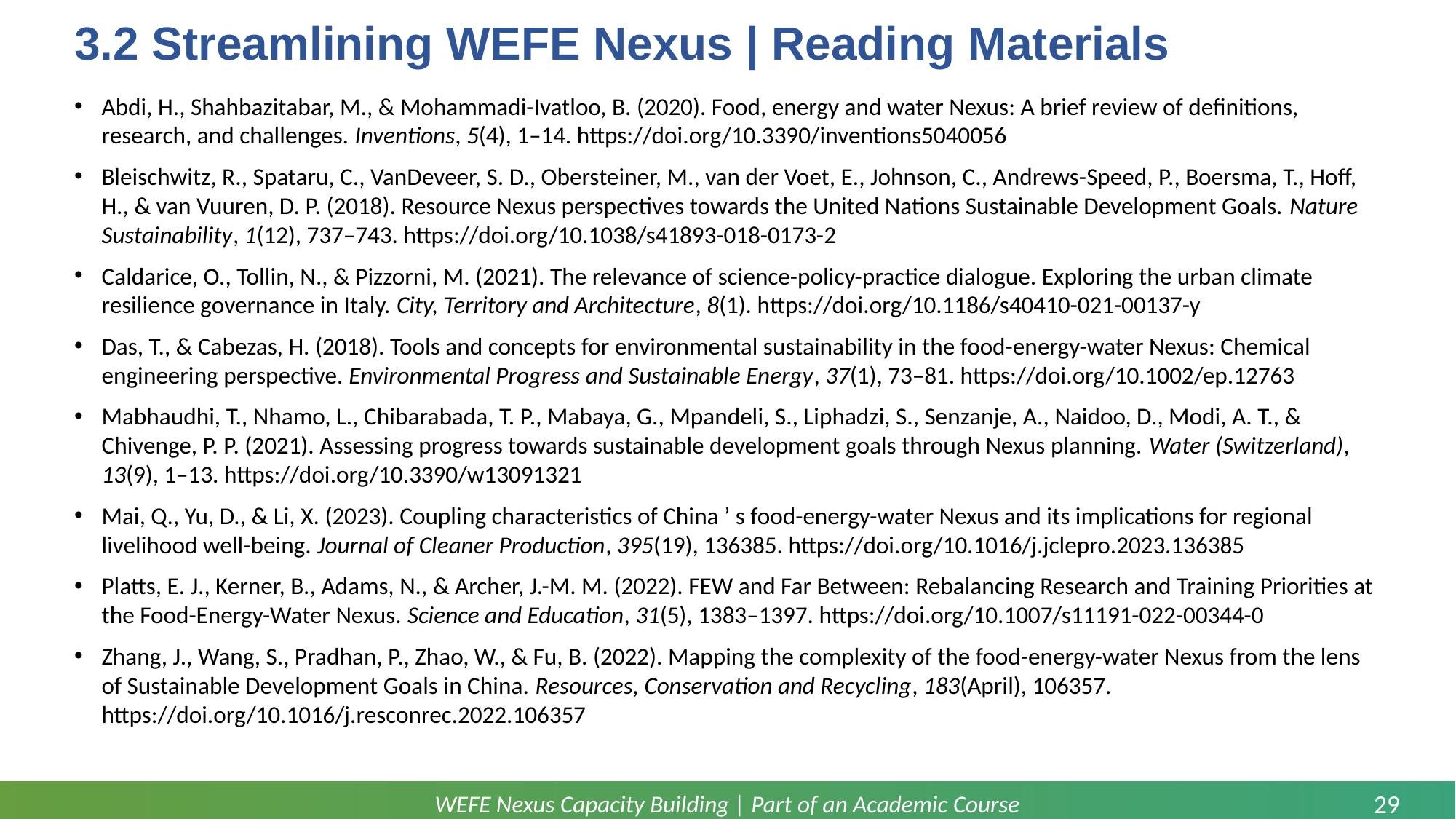

# 3.2 Streamlining WEFE Nexus | Reading Materials
Abdi, H., Shahbazitabar, M., & Mohammadi-Ivatloo, B. (2020). Food, energy and water Nexus: A brief review of definitions, research, and challenges. Inventions, 5(4), 1–14. https://doi.org/10.3390/inventions5040056
Bleischwitz, R., Spataru, C., VanDeveer, S. D., Obersteiner, M., van der Voet, E., Johnson, C., Andrews-Speed, P., Boersma, T., Hoff, H., & van Vuuren, D. P. (2018). Resource Nexus perspectives towards the United Nations Sustainable Development Goals. Nature Sustainability, 1(12), 737–743. https://doi.org/10.1038/s41893-018-0173-2
Caldarice, O., Tollin, N., & Pizzorni, M. (2021). The relevance of science-policy-practice dialogue. Exploring the urban climate resilience governance in Italy. City, Territory and Architecture, 8(1). https://doi.org/10.1186/s40410-021-00137-y
Das, T., & Cabezas, H. (2018). Tools and concepts for environmental sustainability in the food-energy-water Nexus: Chemical engineering perspective. Environmental Progress and Sustainable Energy, 37(1), 73–81. https://doi.org/10.1002/ep.12763
Mabhaudhi, T., Nhamo, L., Chibarabada, T. P., Mabaya, G., Mpandeli, S., Liphadzi, S., Senzanje, A., Naidoo, D., Modi, A. T., & Chivenge, P. P. (2021). Assessing progress towards sustainable development goals through Nexus planning. Water (Switzerland), 13(9), 1–13. https://doi.org/10.3390/w13091321
Mai, Q., Yu, D., & Li, X. (2023). Coupling characteristics of China ’ s food-energy-water Nexus and its implications for regional livelihood well-being. Journal of Cleaner Production, 395(19), 136385. https://doi.org/10.1016/j.jclepro.2023.136385
Platts, E. J., Kerner, B., Adams, N., & Archer, J.-M. M. (2022). FEW and Far Between: Rebalancing Research and Training Priorities at the Food-Energy-Water Nexus. Science and Education, 31(5), 1383–1397. https://doi.org/10.1007/s11191-022-00344-0
Zhang, J., Wang, S., Pradhan, P., Zhao, W., & Fu, B. (2022). Mapping the complexity of the food-energy-water Nexus from the lens of Sustainable Development Goals in China. Resources, Conservation and Recycling, 183(April), 106357. https://doi.org/10.1016/j.resconrec.2022.106357